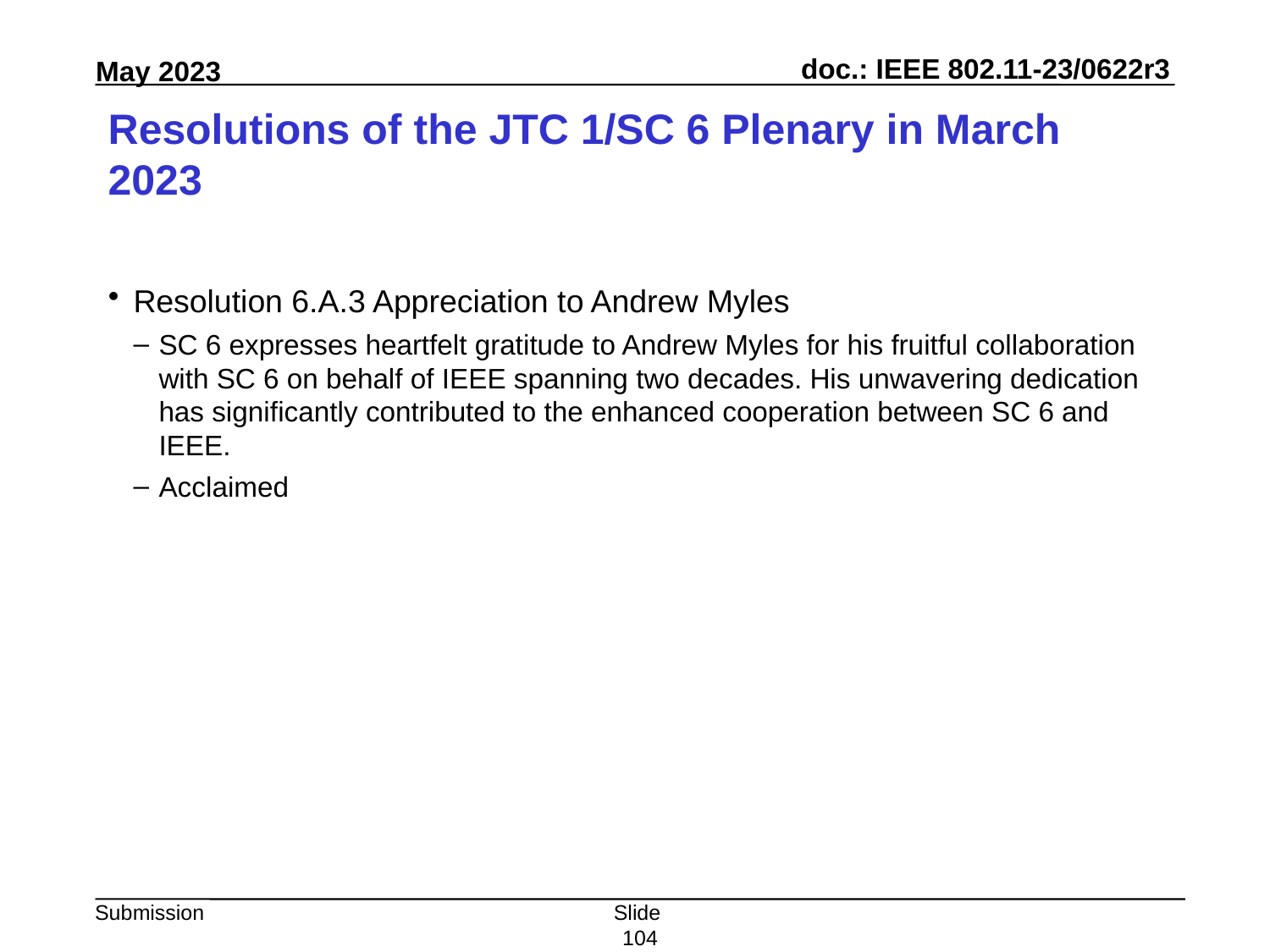

# Resolutions of the JTC 1/SC 6 Plenary in March 2023
Resolution 6.A.3 Appreciation to Andrew Myles
SC 6 expresses heartfelt gratitude to Andrew Myles for his fruitful collaboration with SC 6 on behalf of IEEE spanning two decades. His unwavering dedication has significantly contributed to the enhanced cooperation between SC 6 and IEEE.
Acclaimed
Slide 104